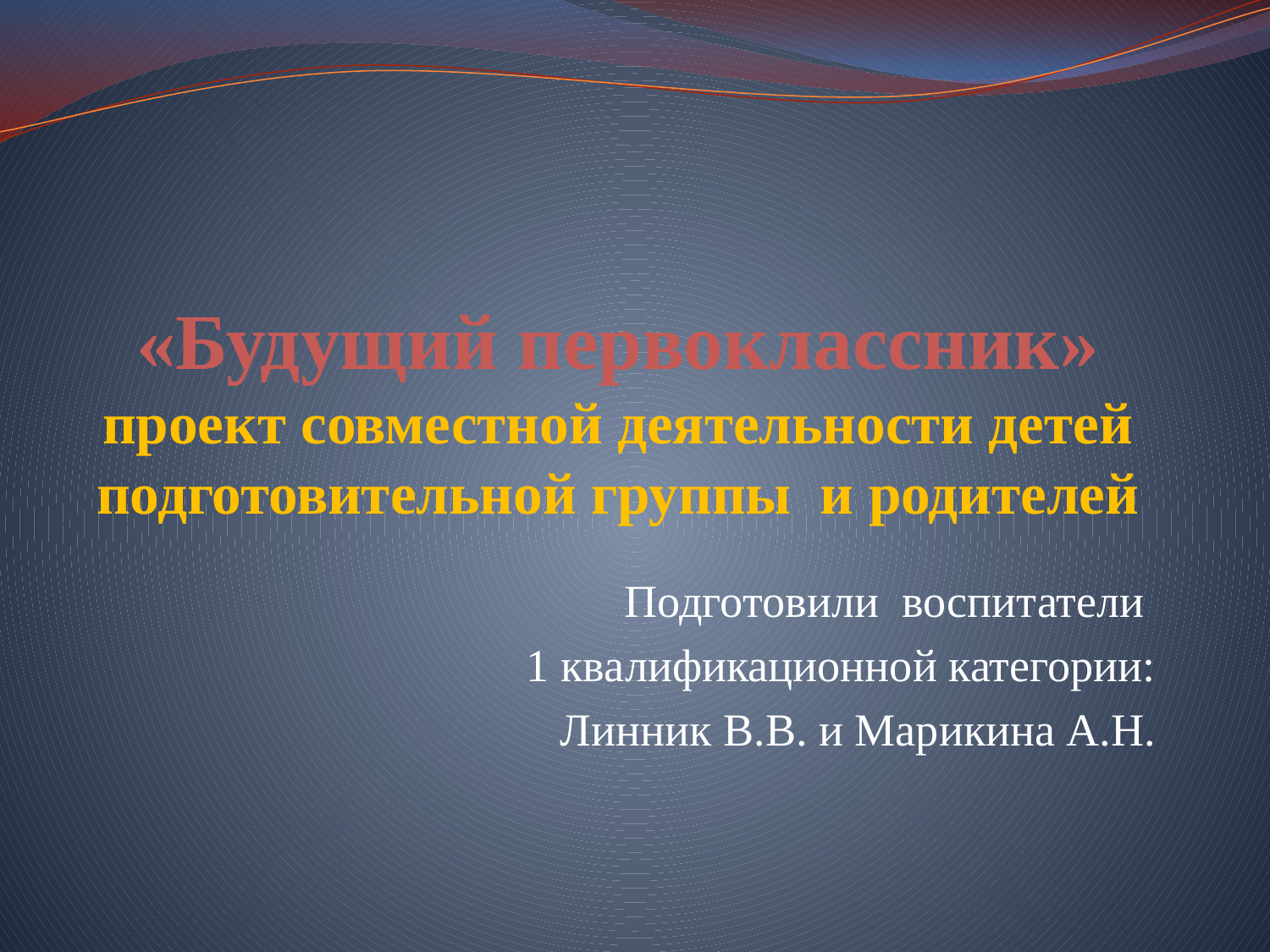

# «Будущий первоклассник» проект совместной деятельности детей подготовительной группы  и родителей
Подготовили  воспитатели
1 квалификационной категории:
Линник В.В. и Марикина А.Н.